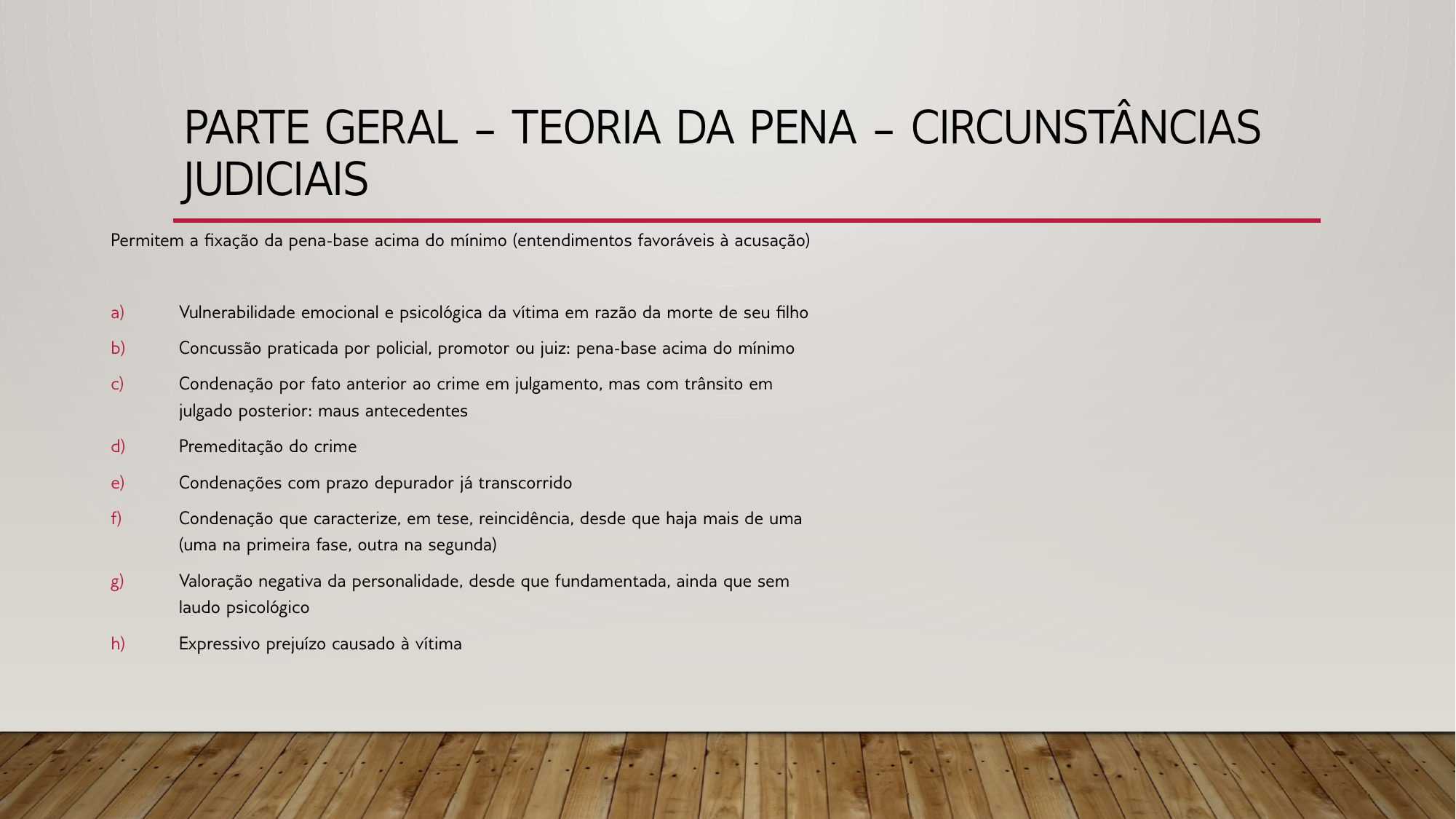

# PARTE GERAL – Teoria da pena – Circunstâncias judiciais
Permitem a fixação da pena-base acima do mínimo (entendimentos favoráveis à acusação)

Vulnerabilidade emocional e psicológica da vítima em razão da morte de seu filho
Concussão praticada por policial, promotor ou juiz: pena-base acima do mínimo
Condenação por fato anterior ao crime em julgamento, mas com trânsito em julgado posterior: maus antecedentes
Premeditação do crime
Condenações com prazo depurador já transcorrido
Condenação que caracterize, em tese, reincidência, desde que haja mais de uma (uma na primeira fase, outra na segunda)
Valoração negativa da personalidade, desde que fundamentada, ainda que sem laudo psicológico
Expressivo prejuízo causado à vítima